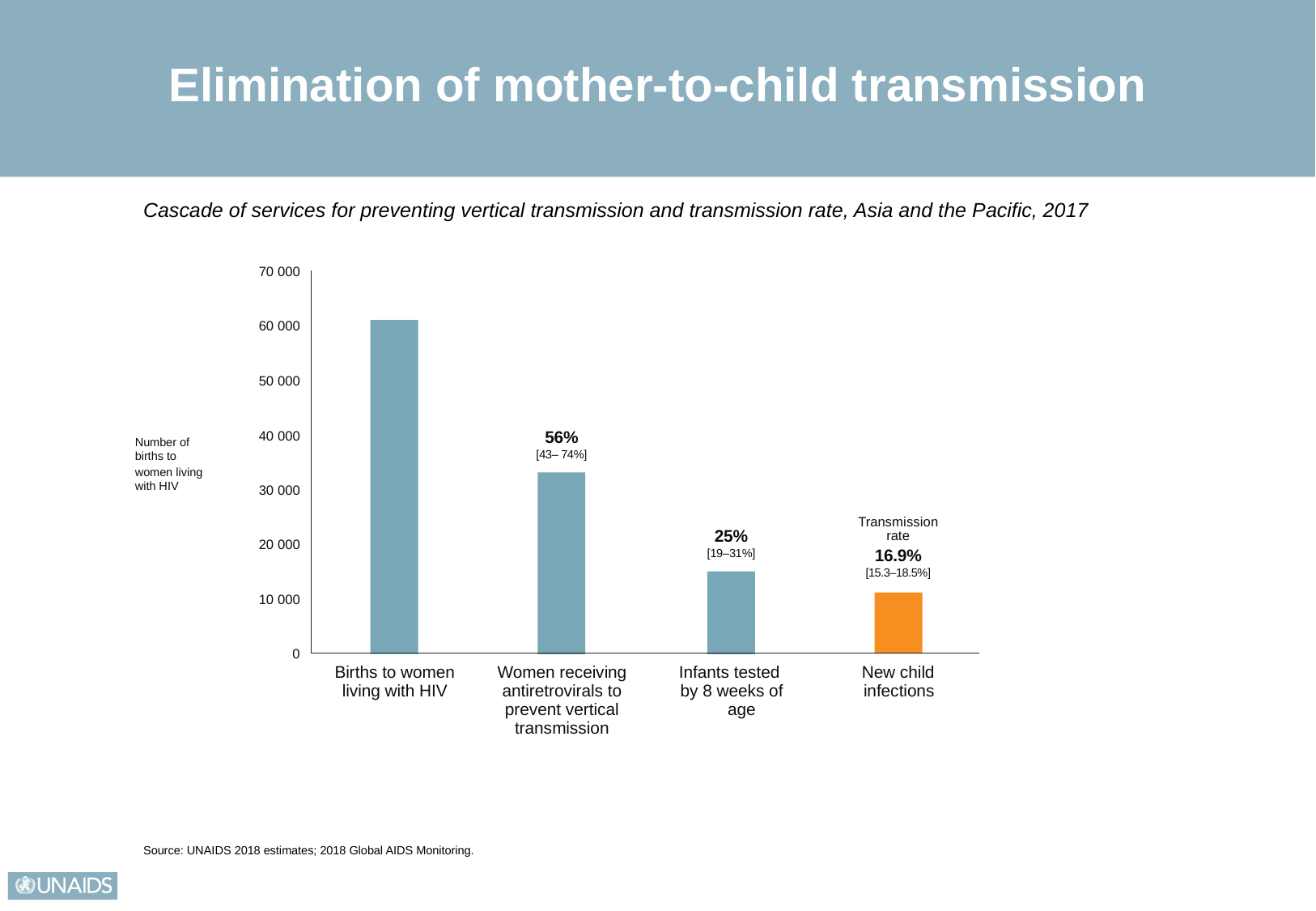

Elimination of mother-to-child transmission
Cascade of services for preventing vertical transmission and transmission rate, Asia and the Pacific, 2017
70 000

60 000

50 000
Number of births to
women living with HIV
56%
[43– 74%]
40 000

30 000
Transmission
rate
16.9%
[15.3–18.5%]
25%
[19–31%]
20 000

10 000

0
Births to women
living with HIV
Women receiving
antiretrovirals to
prevent vertical
transmission
Infants tested
by 8 weeks of age
New child
infections
Source: UNAIDS 2018 estimates; 2018 Global AIDS Monitoring.